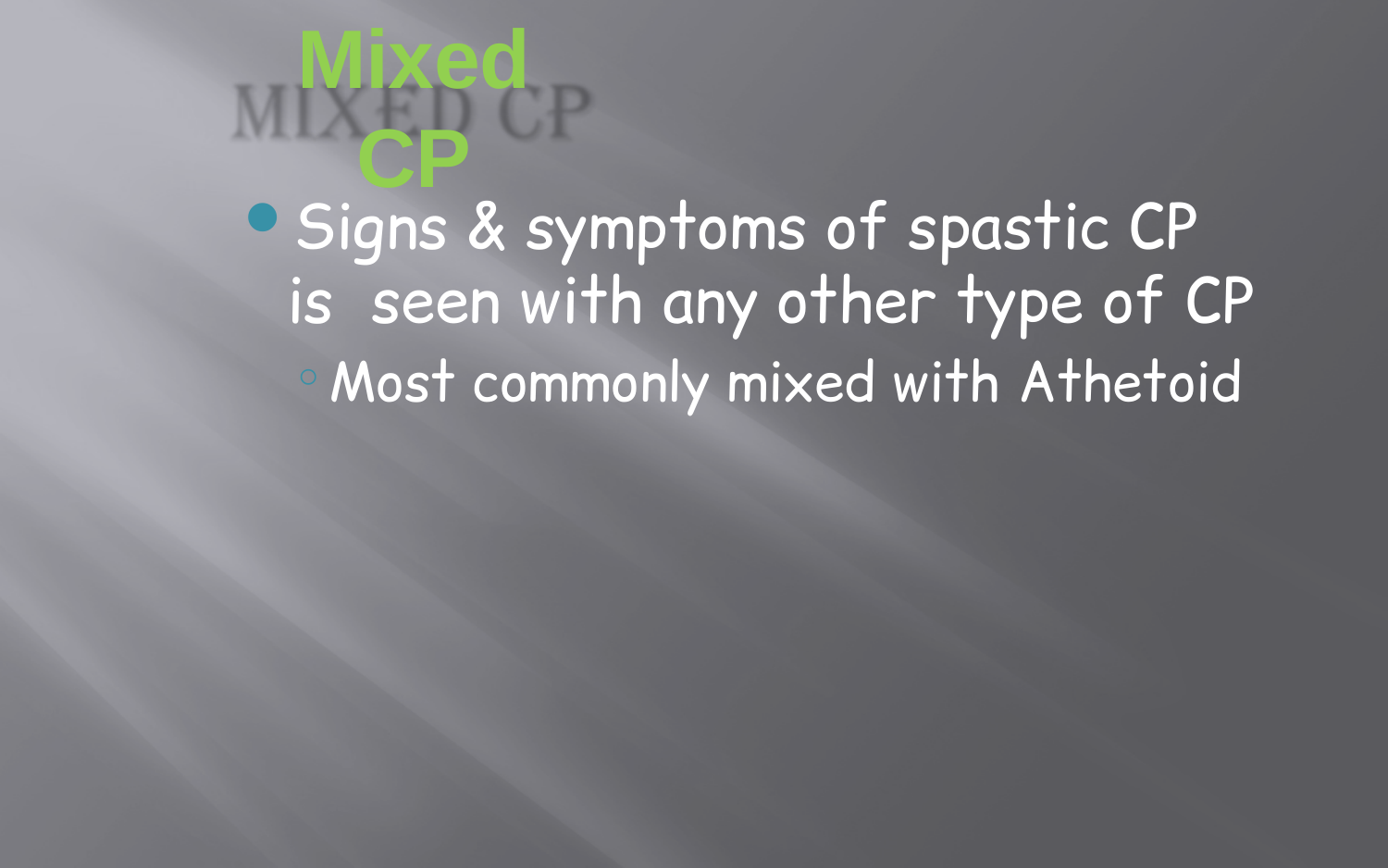

# Mixed CP
Signs & symptoms of spastic CP is  seen with any other type of CP
Most commonly mixed with Athetoid